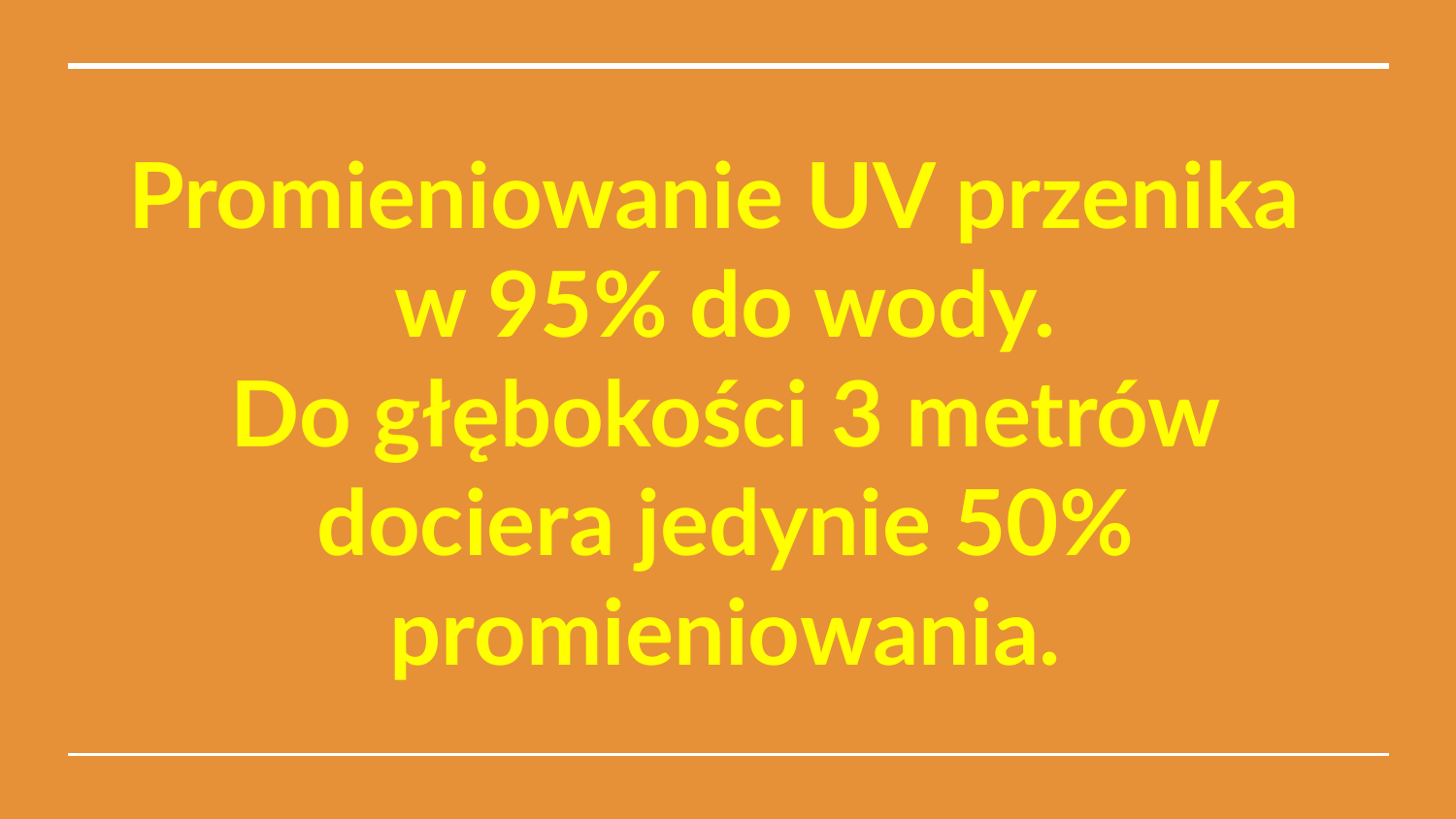

# Promieniowanie UV przenika
w 95% do wody.
Do głębokości 3 metrów dociera jedynie 50% promieniowania.